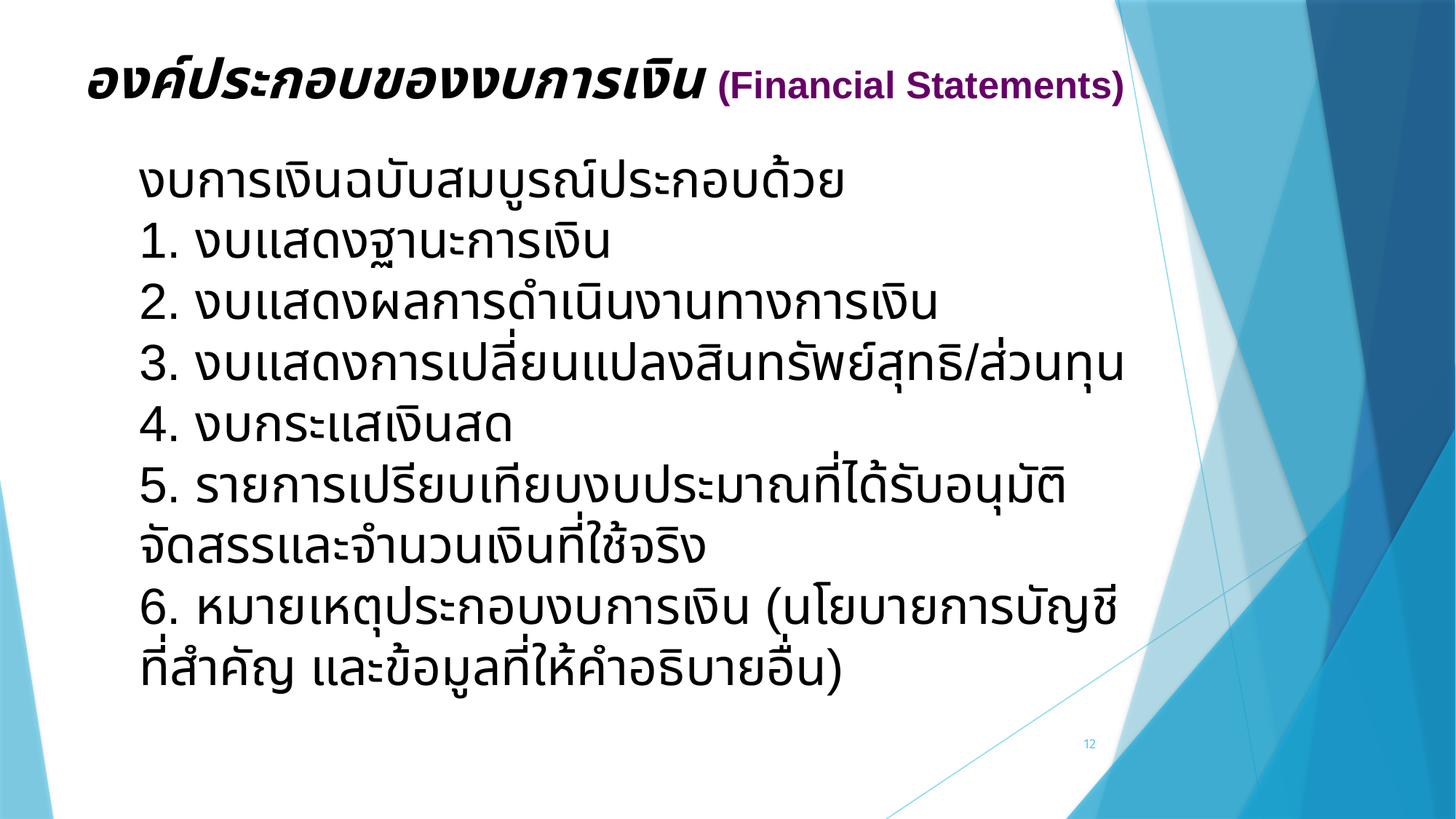

องค์ประกอบของงบการเงิน (Financial Statements)
	งบการเงินฉบับสมบูรณ์ประกอบด้วย
		1. งบแสดงฐานะการเงิน
		2. งบแสดงผลการดำเนินงานทางการเงิน
		3. งบแสดงการเปลี่ยนแปลงสินทรัพย์สุทธิ/ส่วนทุน
		4. งบกระแสเงินสด
		5. รายการเปรียบเทียบงบประมาณที่ได้รับอนุมัติจัดสรรและจำนวนเงินที่ใช้จริง
		6. หมายเหตุประกอบงบการเงิน (นโยบายการบัญชีที่สำคัญ และข้อมูลที่ให้คำอธิบายอื่น)
12